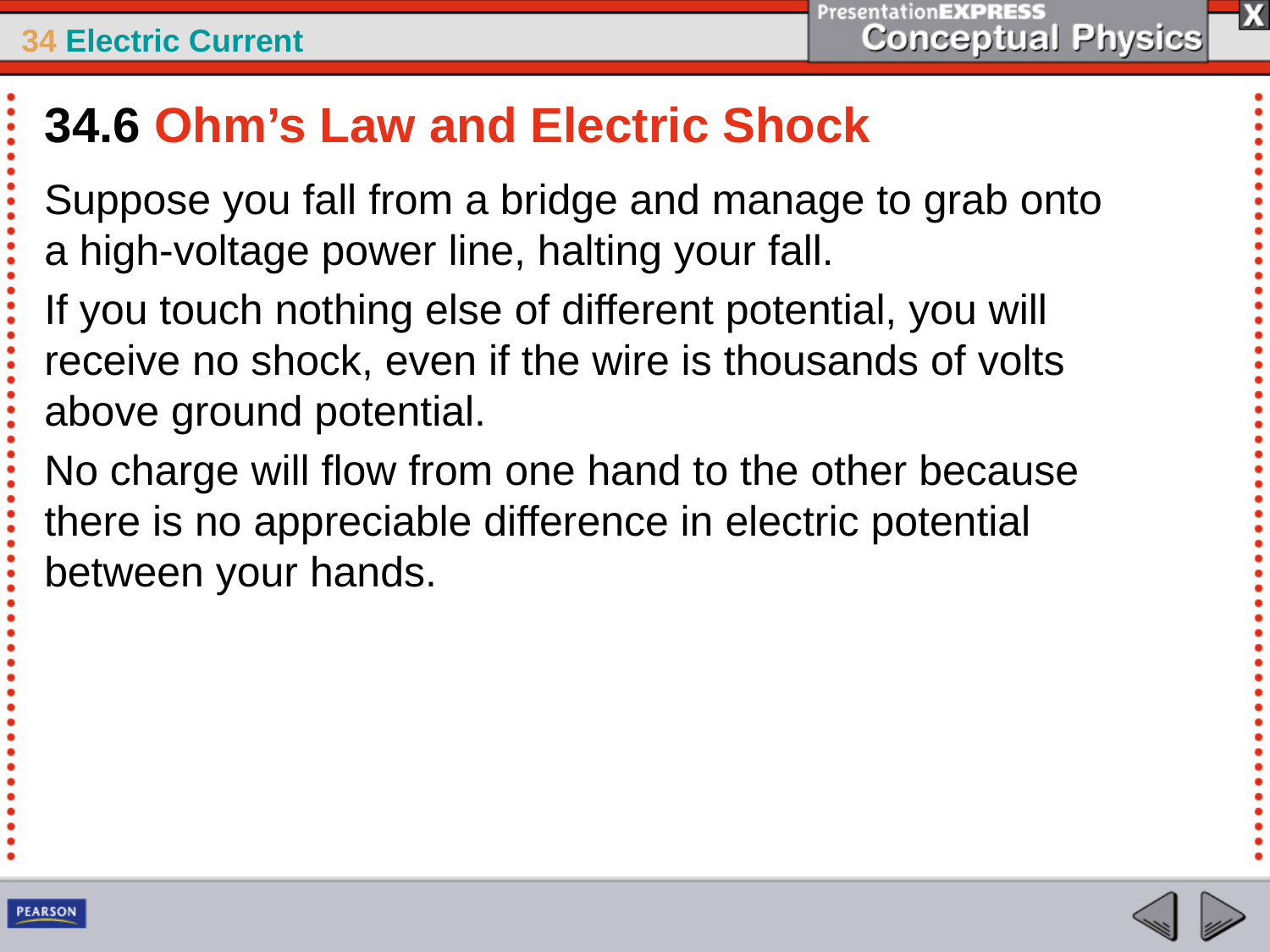

34.6 Ohm’s Law and Electric Shock
Suppose you fall from a bridge and manage to grab onto a high-voltage power line, halting your fall.
If you touch nothing else of different potential, you will receive no shock, even if the wire is thousands of volts above ground potential.
No charge will flow from one hand to the other because there is no appreciable difference in electric potential between your hands.